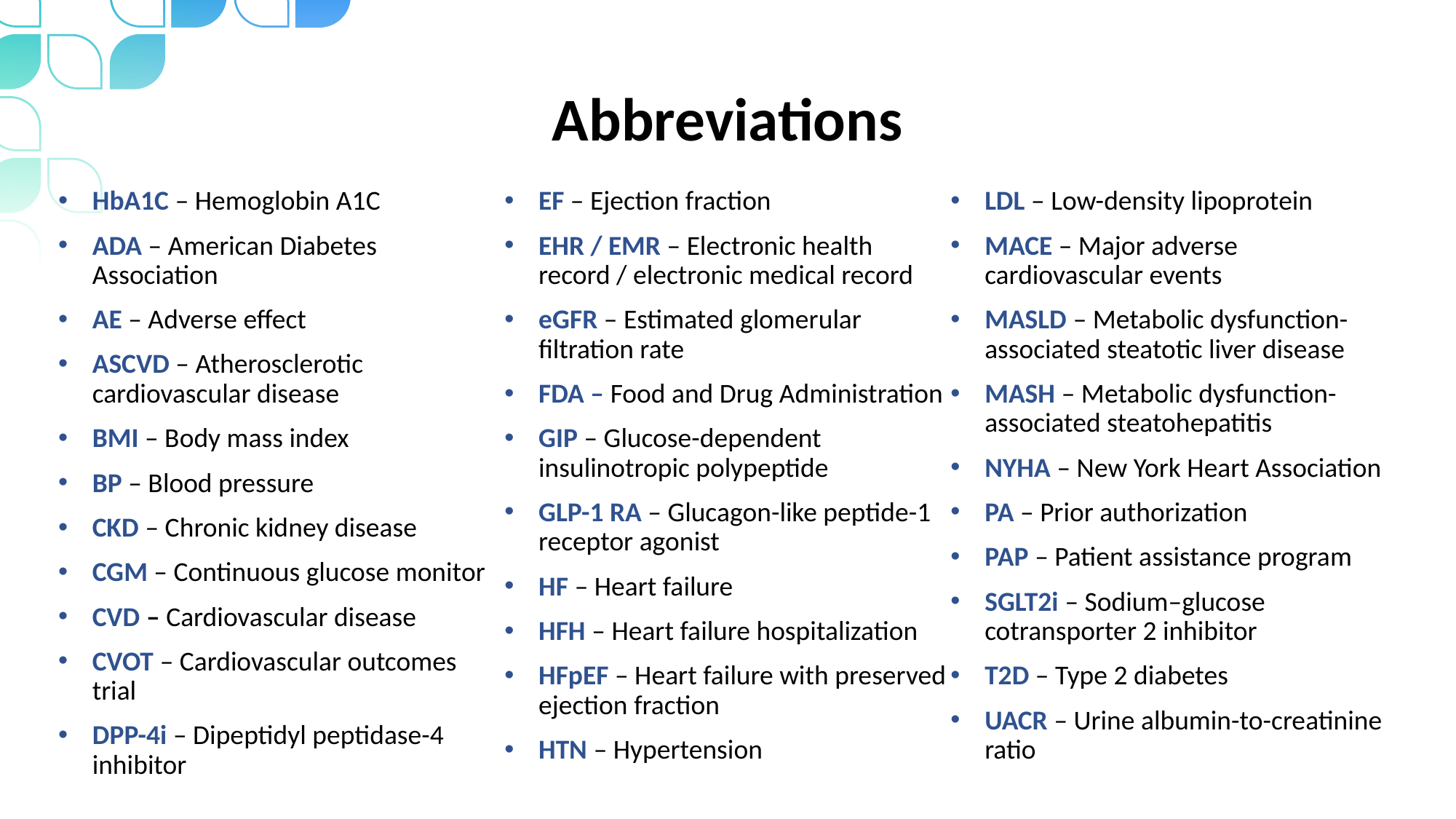

# Abbreviations
HbA1C – Hemoglobin A1C
ADA – American Diabetes Association
AE – Adverse effect
ASCVD – Atherosclerotic cardiovascular disease
BMI – Body mass index
BP – Blood pressure
CKD – Chronic kidney disease
CGM – Continuous glucose monitor
CVD – Cardiovascular disease
CVOT – Cardiovascular outcomes trial
DPP-4i – Dipeptidyl peptidase-4 inhibitor
EF – Ejection fraction
EHR / EMR – Electronic health record / electronic medical record
eGFR – Estimated glomerular filtration rate
FDA – Food and Drug Administration
GIP – Glucose-dependent insulinotropic polypeptide
GLP-1 RA – Glucagon-like peptide-1 receptor agonist
HF – Heart failure
HFH – Heart failure hospitalization
HFpEF – Heart failure with preserved ejection fraction
HTN – Hypertension
LDL – Low-density lipoprotein
MACE – Major adverse cardiovascular events
MASLD – Metabolic dysfunction-associated steatotic liver disease
MASH – Metabolic dysfunction-associated steatohepatitis
NYHA – New York Heart Association
PA – Prior authorization
PAP – Patient assistance program
SGLT2i – Sodium–glucose cotransporter 2 inhibitor
T2D – Type 2 diabetes
UACR – Urine albumin-to-creatinine ratio